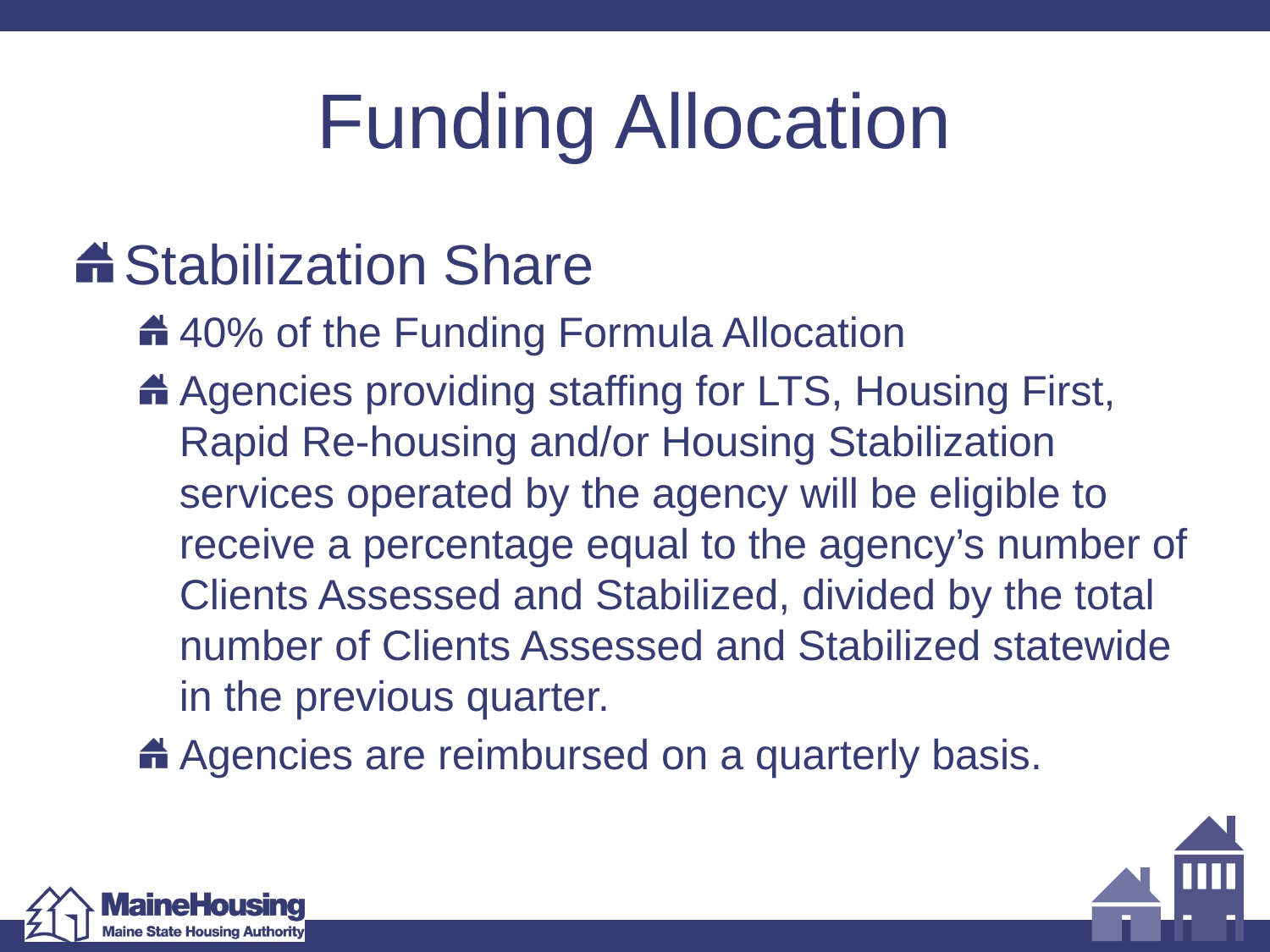

# Funding Allocation
Stabilization Share
40% of the Funding Formula Allocation
Agencies providing staffing for LTS, Housing First, Rapid Re-housing and/or Housing Stabilization services operated by the agency will be eligible to receive a percentage equal to the agency’s number of Clients Assessed and Stabilized, divided by the total number of Clients Assessed and Stabilized statewide in the previous quarter.
Agencies are reimbursed on a quarterly basis.